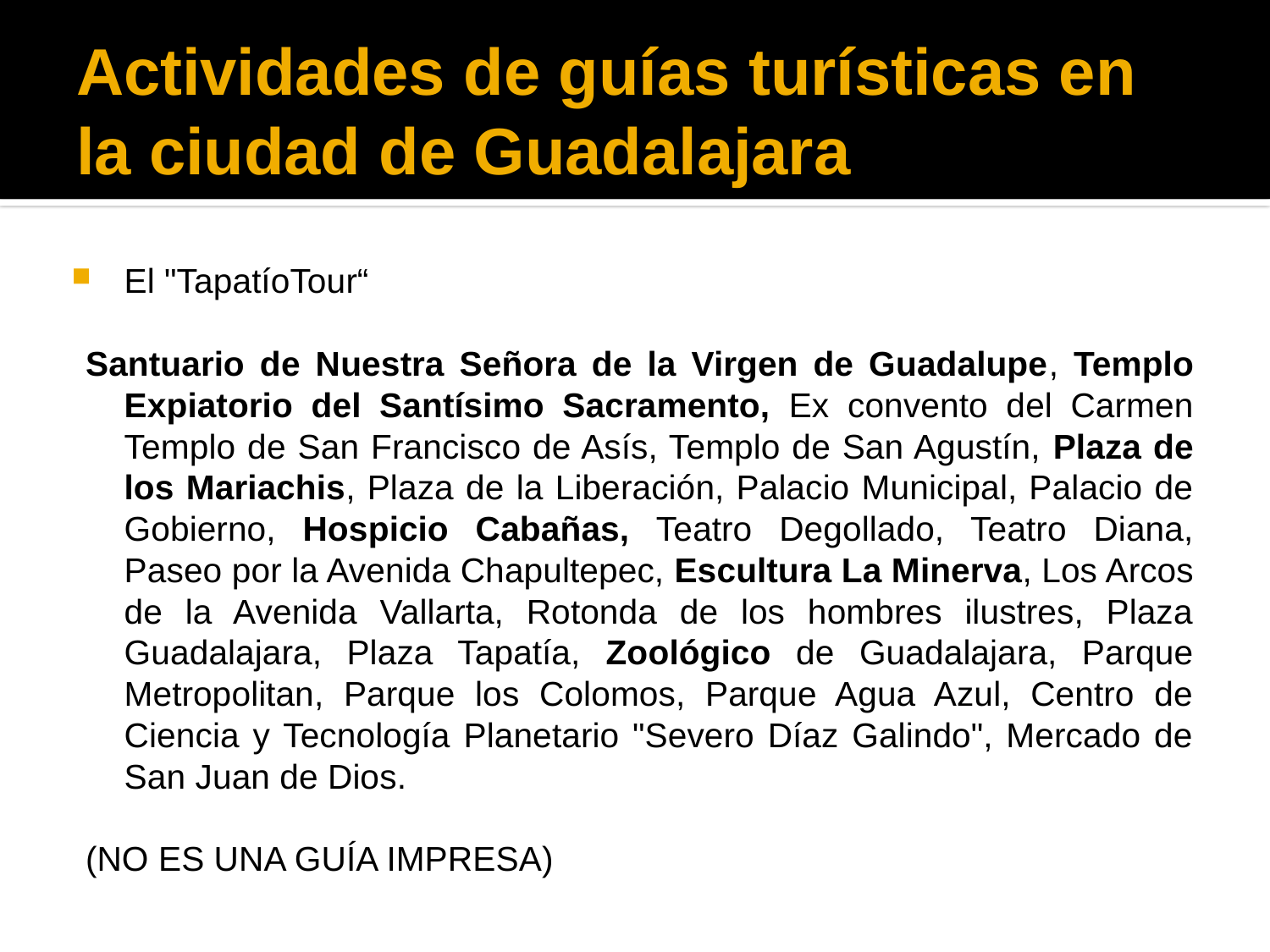

# Actividades de guías turísticas en la ciudad de Guadalajara
El "TapatíoTour“

Santuario de Nuestra Señora de la Virgen de Guadalupe, Templo Expiatorio del Santísimo Sacramento, Ex convento del Carmen Templo de San Francisco de Asís, Templo de San Agustín, Plaza de los Mariachis, Plaza de la Liberación, Palacio Municipal, Palacio de Gobierno, Hospicio Cabañas, Teatro Degollado, Teatro Diana, Paseo por la Avenida Chapultepec, Escultura La Minerva, Los Arcos de la Avenida Vallarta, Rotonda de los hombres ilustres, Plaza Guadalajara, Plaza Tapatía, Zoológico de Guadalajara, Parque Metropolitan, Parque los Colomos, Parque Agua Azul, Centro de Ciencia y Tecnología Planetario "Severo Díaz Galindo", Mercado de San Juan de Dios.

(NO ES UNA GUÍA IMPRESA)